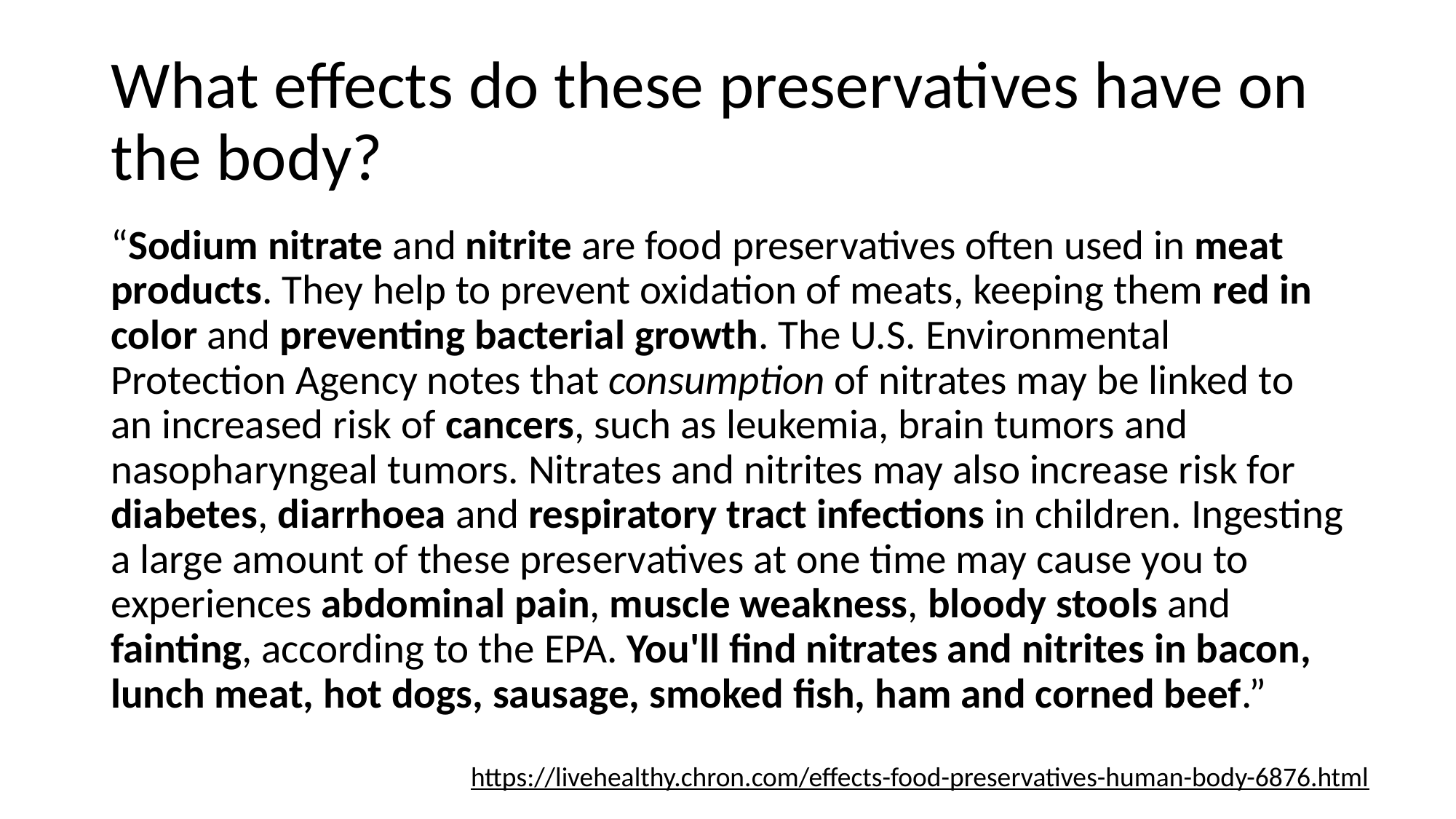

# What effects do these preservatives have on the body?
“Sodium nitrate and nitrite are food preservatives often used in meat products. They help to prevent oxidation of meats, keeping them red in color and preventing bacterial growth. The U.S. Environmental Protection Agency notes that consumption of nitrates may be linked to an increased risk of cancers, such as leukemia, brain tumors and nasopharyngeal tumors. Nitrates and nitrites may also increase risk for diabetes, diarrhoea and respiratory tract infections in children. Ingesting a large amount of these preservatives at one time may cause you to experiences abdominal pain, muscle weakness, bloody stools and fainting, according to the EPA. You'll find nitrates and nitrites in bacon, lunch meat, hot dogs, sausage, smoked fish, ham and corned beef.”
https://livehealthy.chron.com/effects-food-preservatives-human-body-6876.html